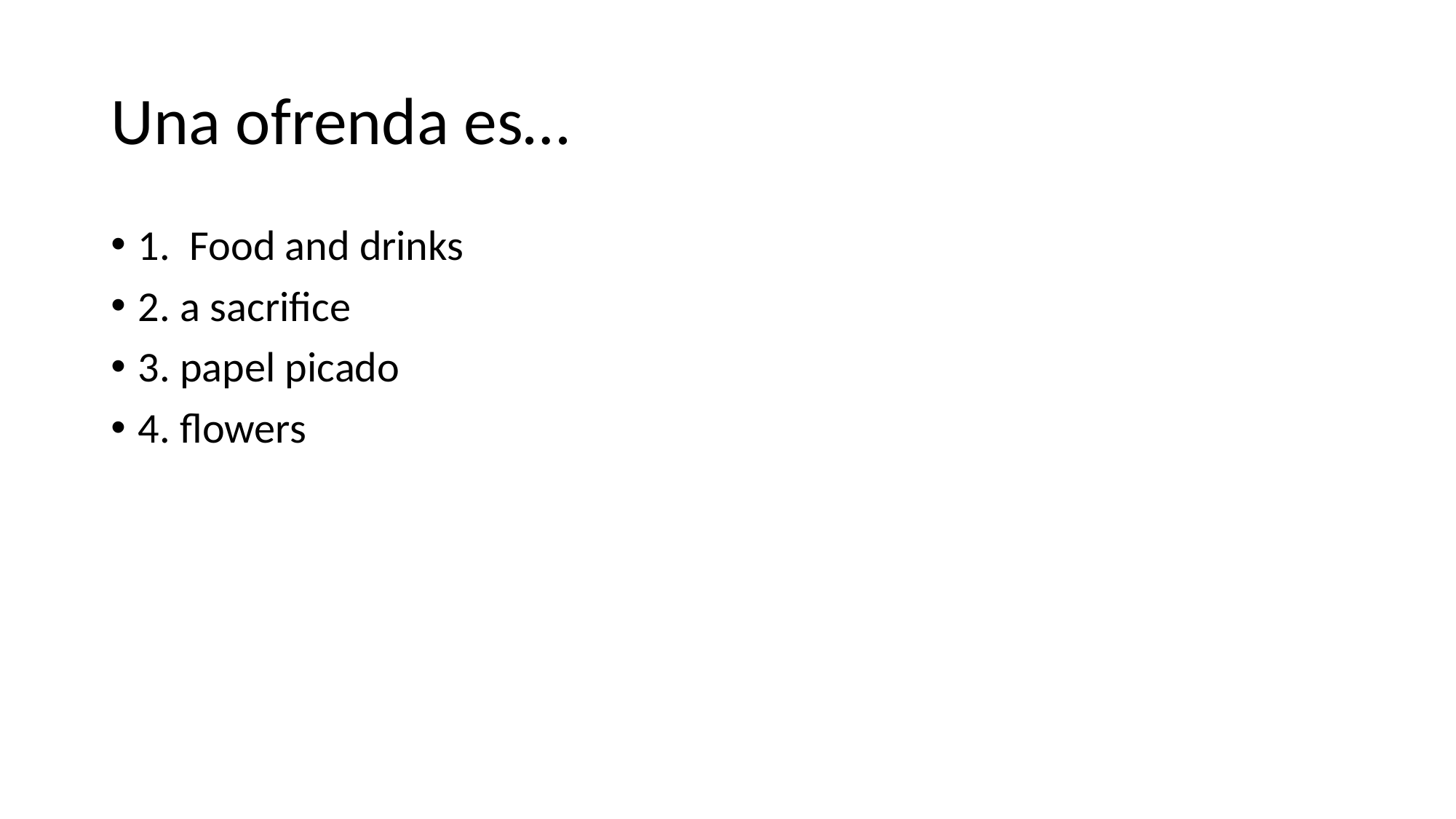

# Una ofrenda es…
1.  Food and drinks
2. a sacrifice
3. papel picado
4. flowers